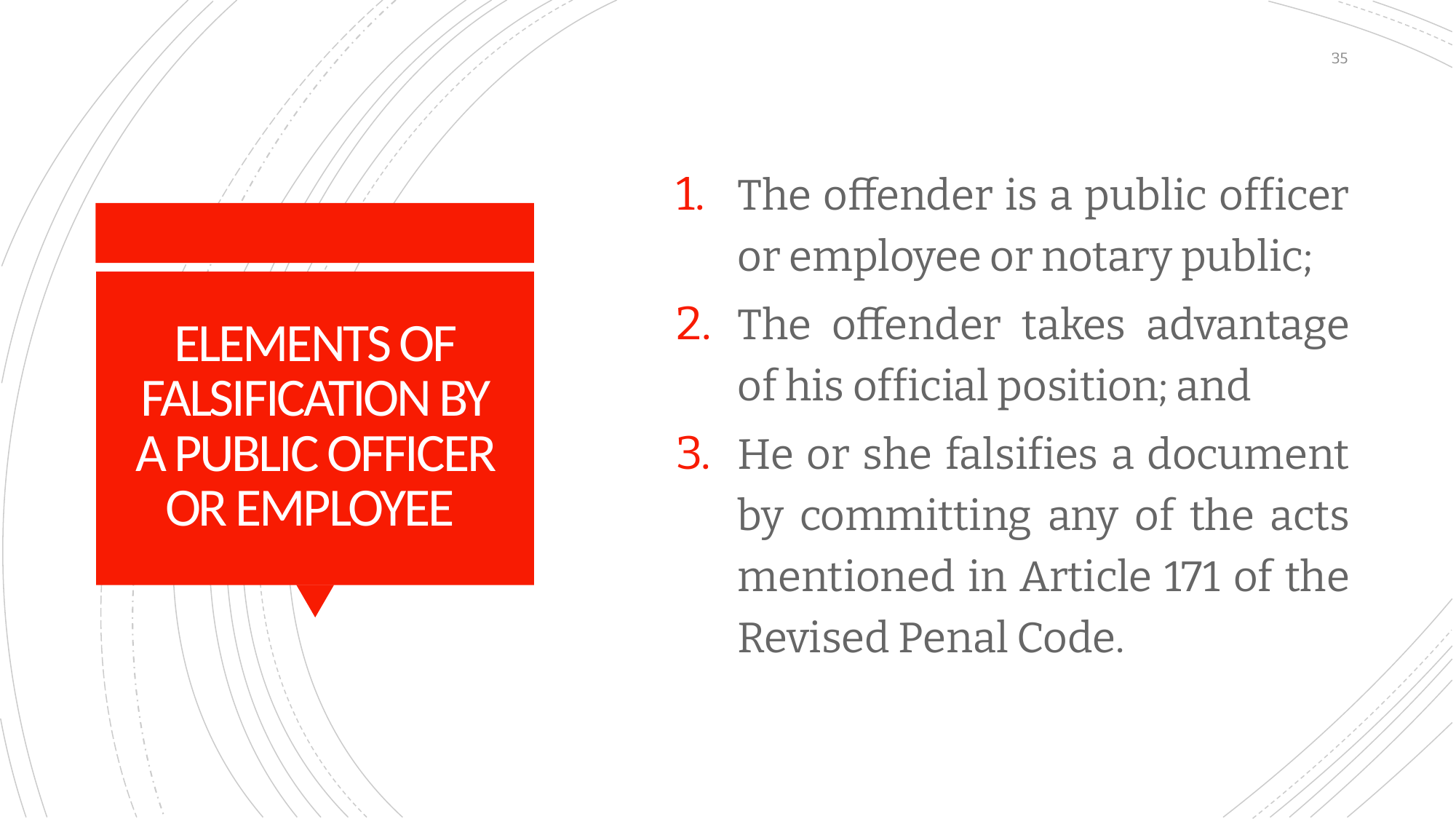

35
The offender is a public officer or employee or notary public;
The offender takes advantage of his official position; and
He or she falsifies a document by committing any of the acts mentioned in Article 171 of the Revised Penal Code.
# ELEMENTS OF FALSIFICATION BY A PUBLIC OFFICER OR EMPLOYEE